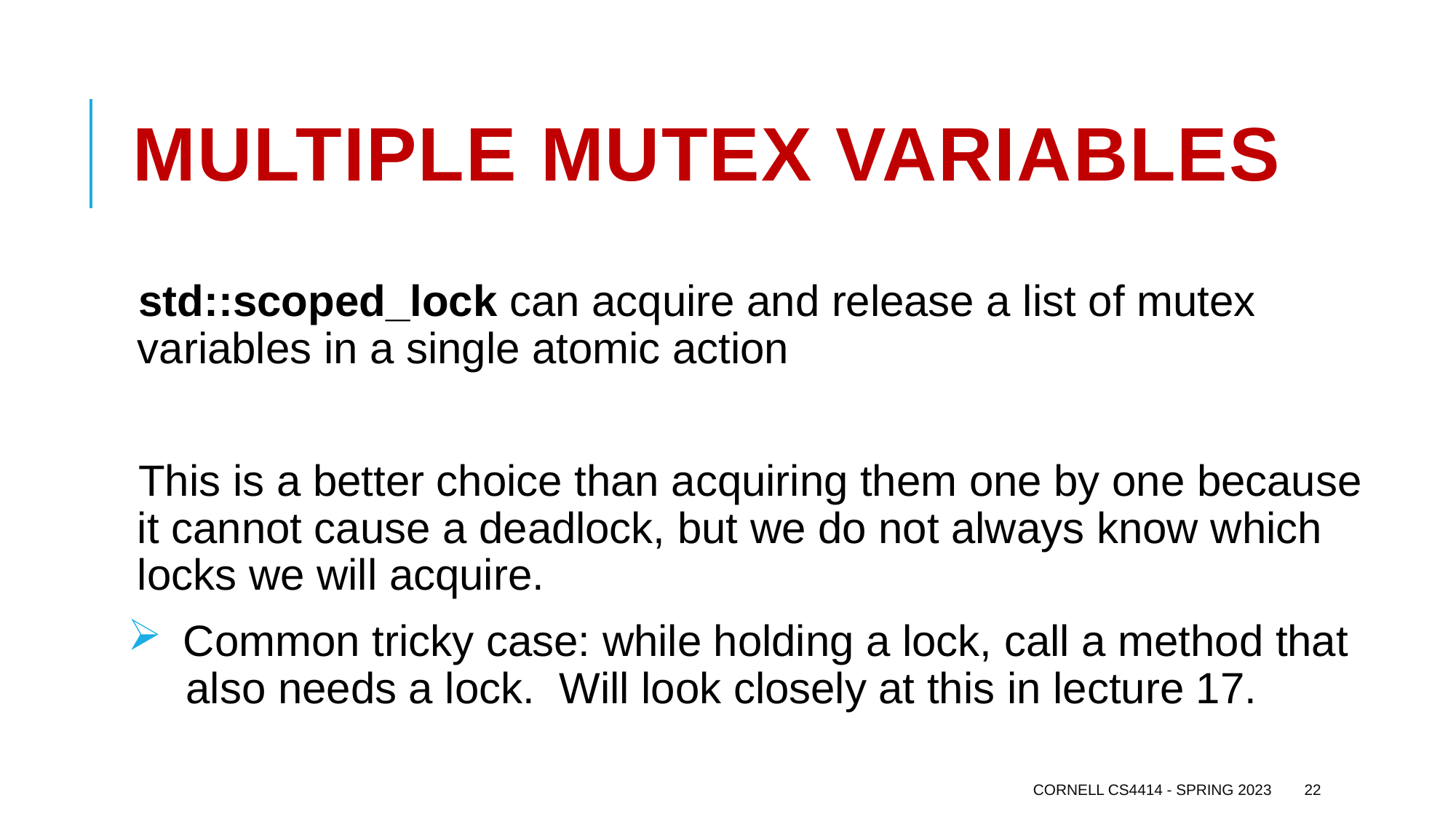

# Multiple mutex variables
std::scoped_lock can acquire and release a list of mutex variables in a single atomic action

This is a better choice than acquiring them one by one because it cannot cause a deadlock, but we do not always know which locks we will acquire.
  Common tricky case: while holding a lock, call a method that
    also needs a lock.  Will look closely at this in lecture 17.
Cornell CS4414 - Spring 2023
22